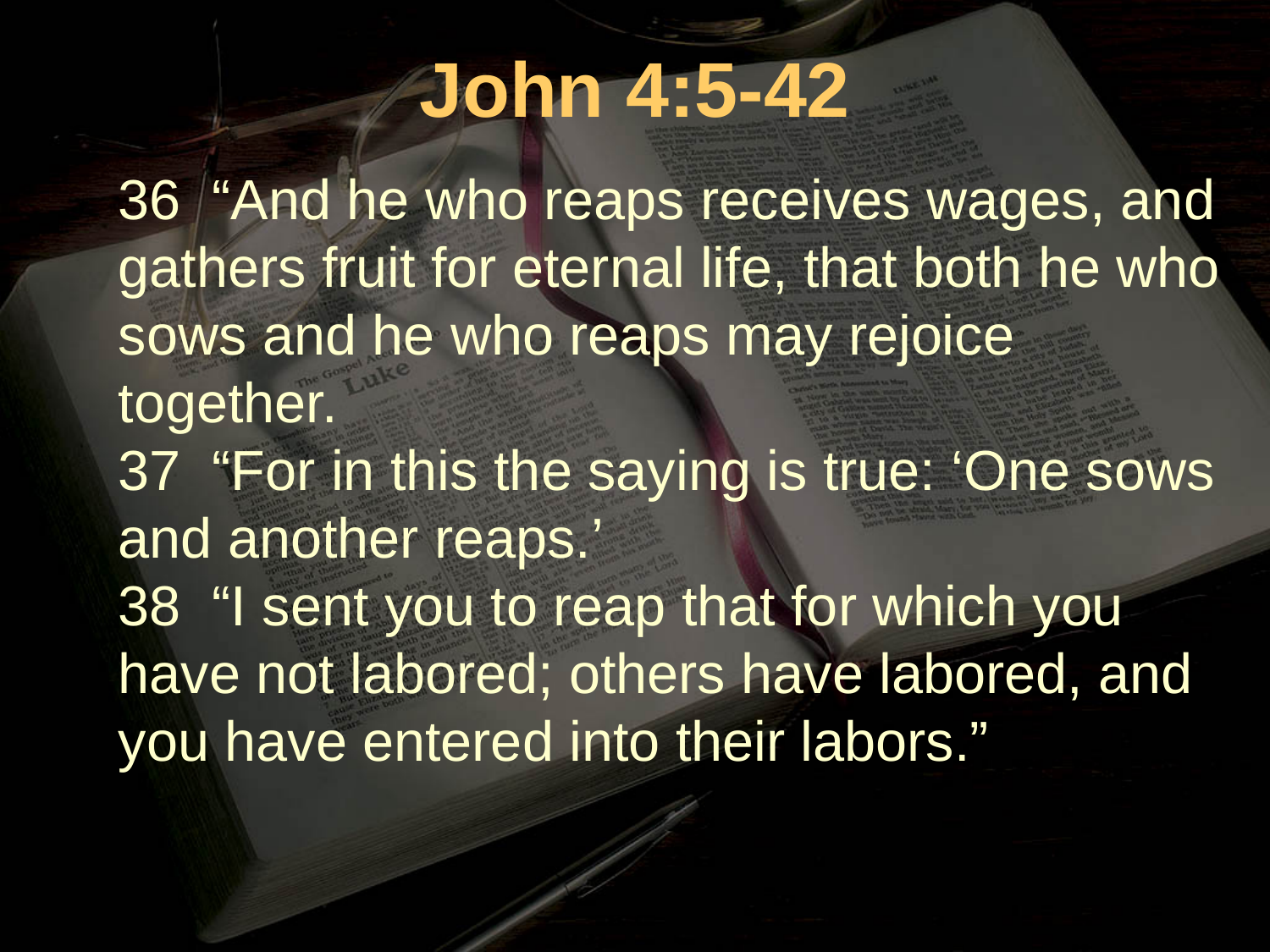

John 4:5-42
36  “And he who reaps receives wages, and gathers fruit for eternal life, that both he who sows and he who reaps may rejoice together.
37  “For in this the saying is true: ‘One sows and another reaps.’
38  “I sent you to reap that for which you have not labored; others have labored, and you have entered into their labors.”